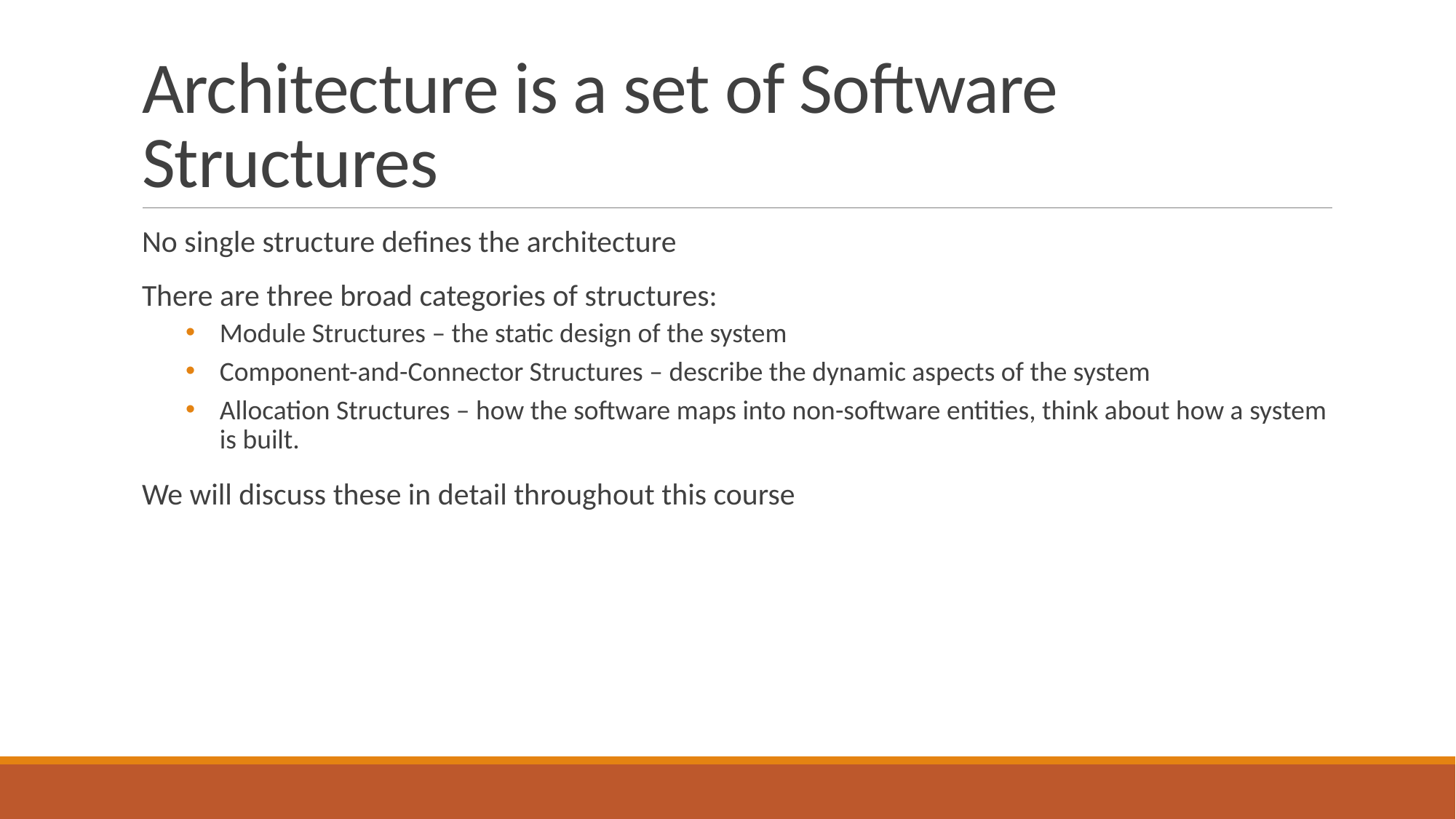

# Architecture is a set of Software Structures
No single structure defines the architecture
There are three broad categories of structures:
Module Structures – the static design of the system
Component-and-Connector Structures – describe the dynamic aspects of the system
Allocation Structures – how the software maps into non-software entities, think about how a system is built.
We will discuss these in detail throughout this course